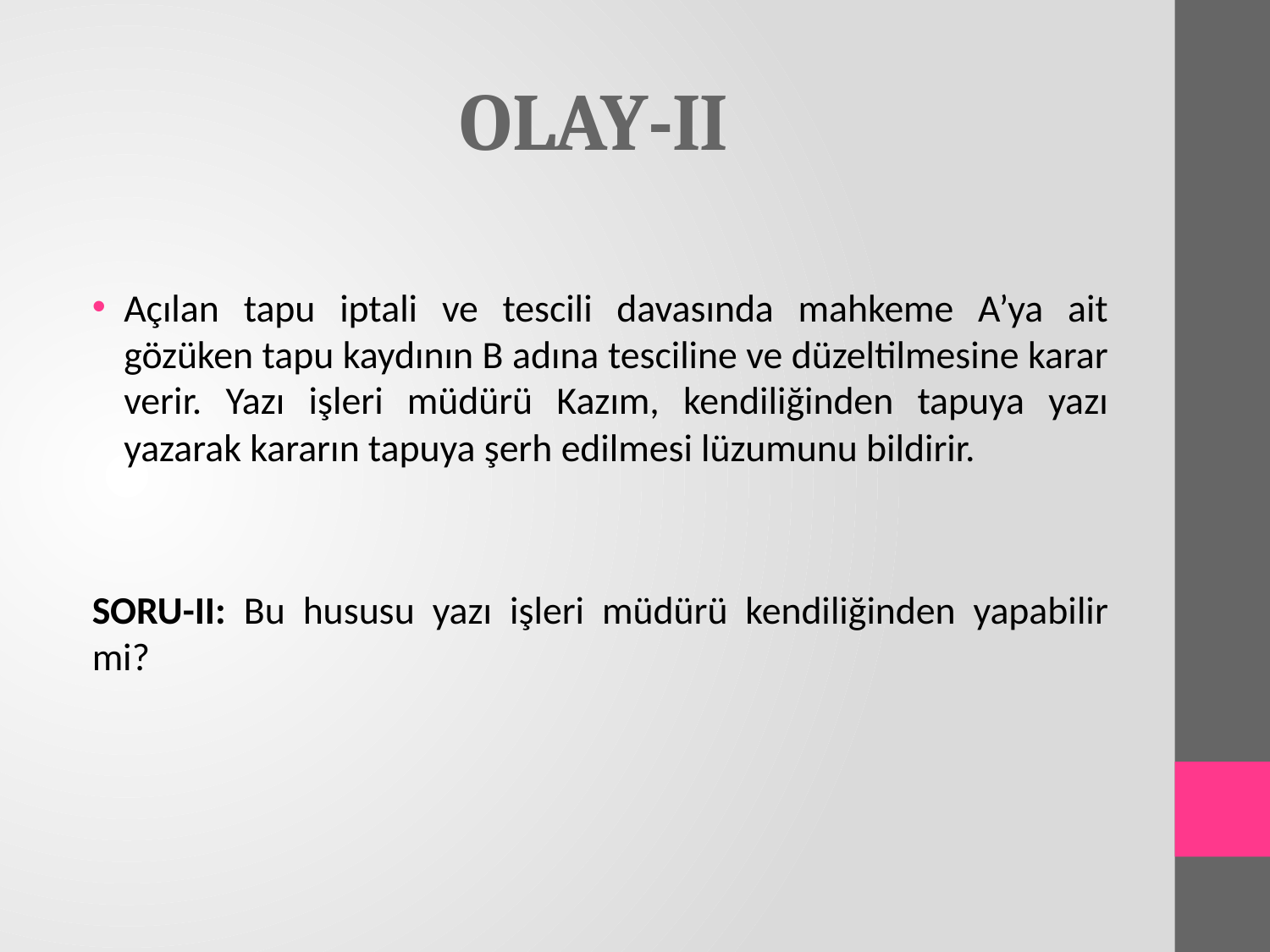

# OLAY-II

Açılan tapu iptali ve tescili davasında mahkeme A’ya ait gözüken tapu kaydının B adına tesciline ve düzeltilmesine karar verir. Yazı işleri müdürü Kazım, kendiliğinden tapuya yazı yazarak kararın tapuya şerh edilmesi lüzumunu bildirir.

SORU-II: Bu hususu yazı işleri müdürü kendiliğinden yapabilir mi?